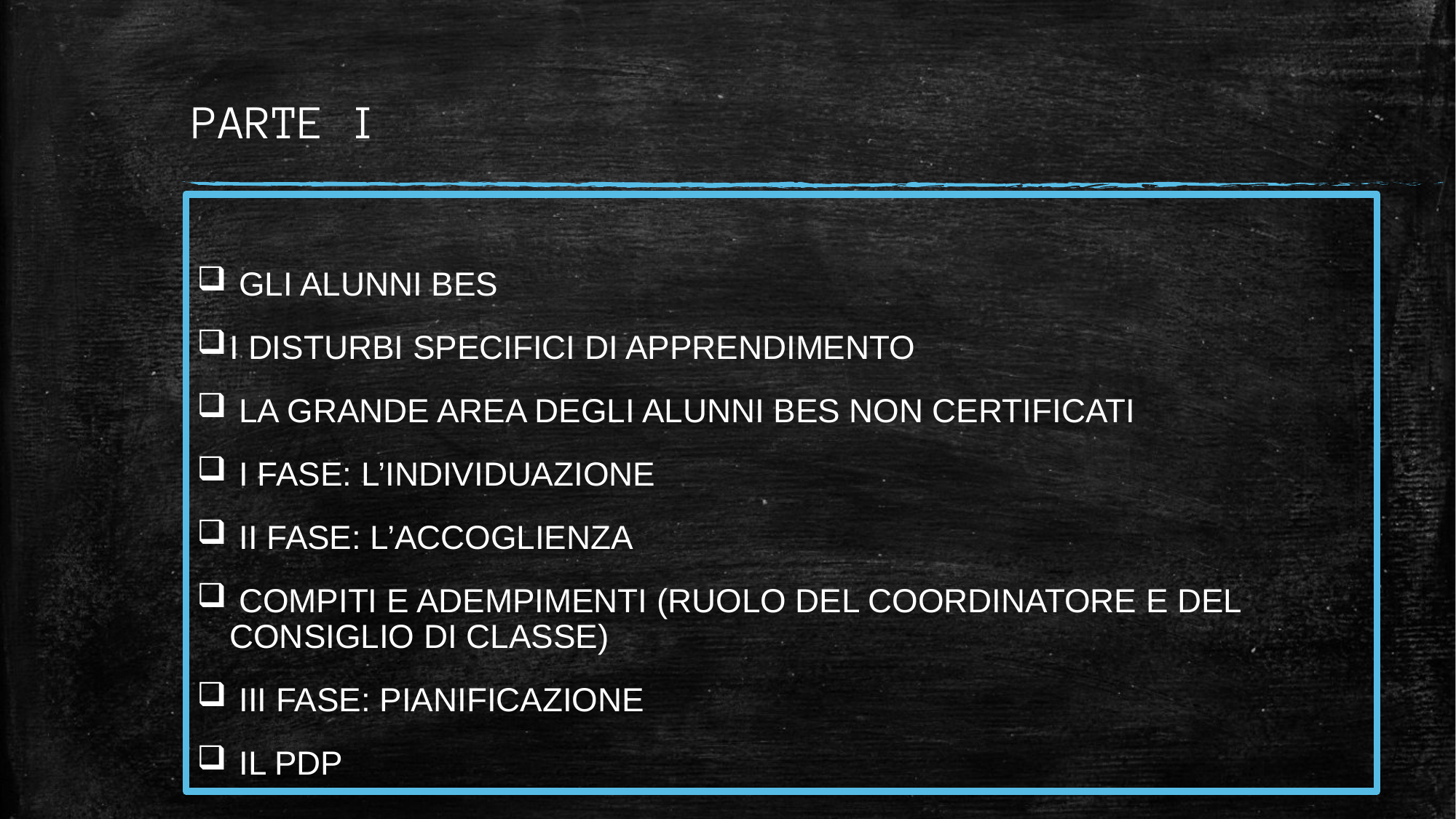

# PARTE I

 GLI ALUNNI BES
I DISTURBI SPECIFICI DI APPRENDIMENTO
 LA GRANDE AREA DEGLI ALUNNI BES NON CERTIFICATI
 I FASE: L’INDIVIDUAZIONE
 II FASE: L’ACCOGLIENZA
 COMPITI E ADEMPIMENTI (RUOLO DEL COORDINATORE E DEL CONSIGLIO DI CLASSE)
 III FASE: PIANIFICAZIONE
 IL PDP